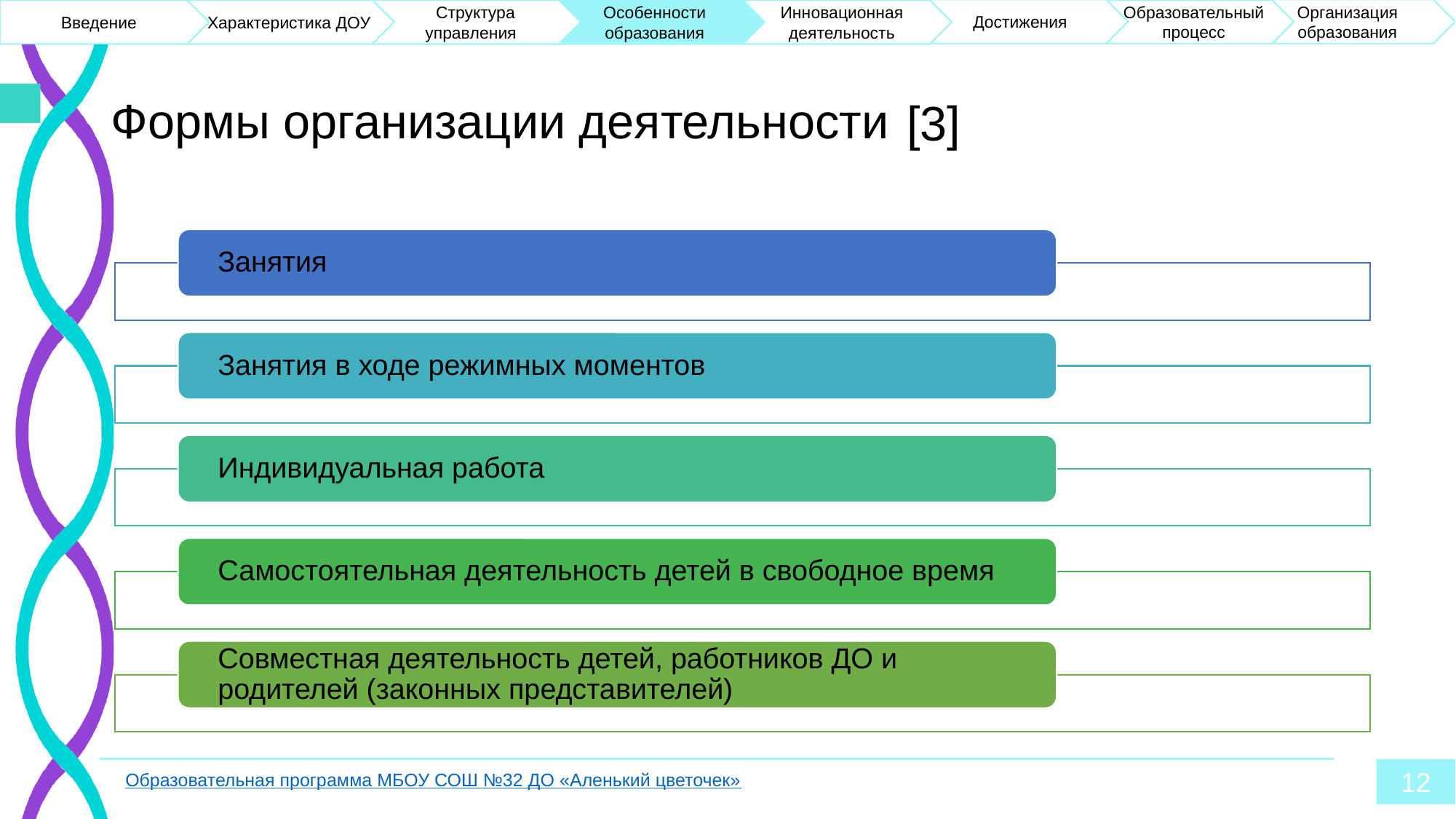

Характеристика ДОУ
  Структура управления
Особенности образования
Инновационная деятельность
Образовательный процесс
Достижения
Организация образования
Введение
# Формы организации деятельности

[3]
Занятия
Занятия в ходе режимных моментов
Индивидуальная работа
Самостоятельная деятельность детей в свободное время
Совместная деятельность детей, работников ДО и родителей (законных представителей)
12
Образовательная программа МБОУ СОШ №32 ДО «Аленький цветочек»